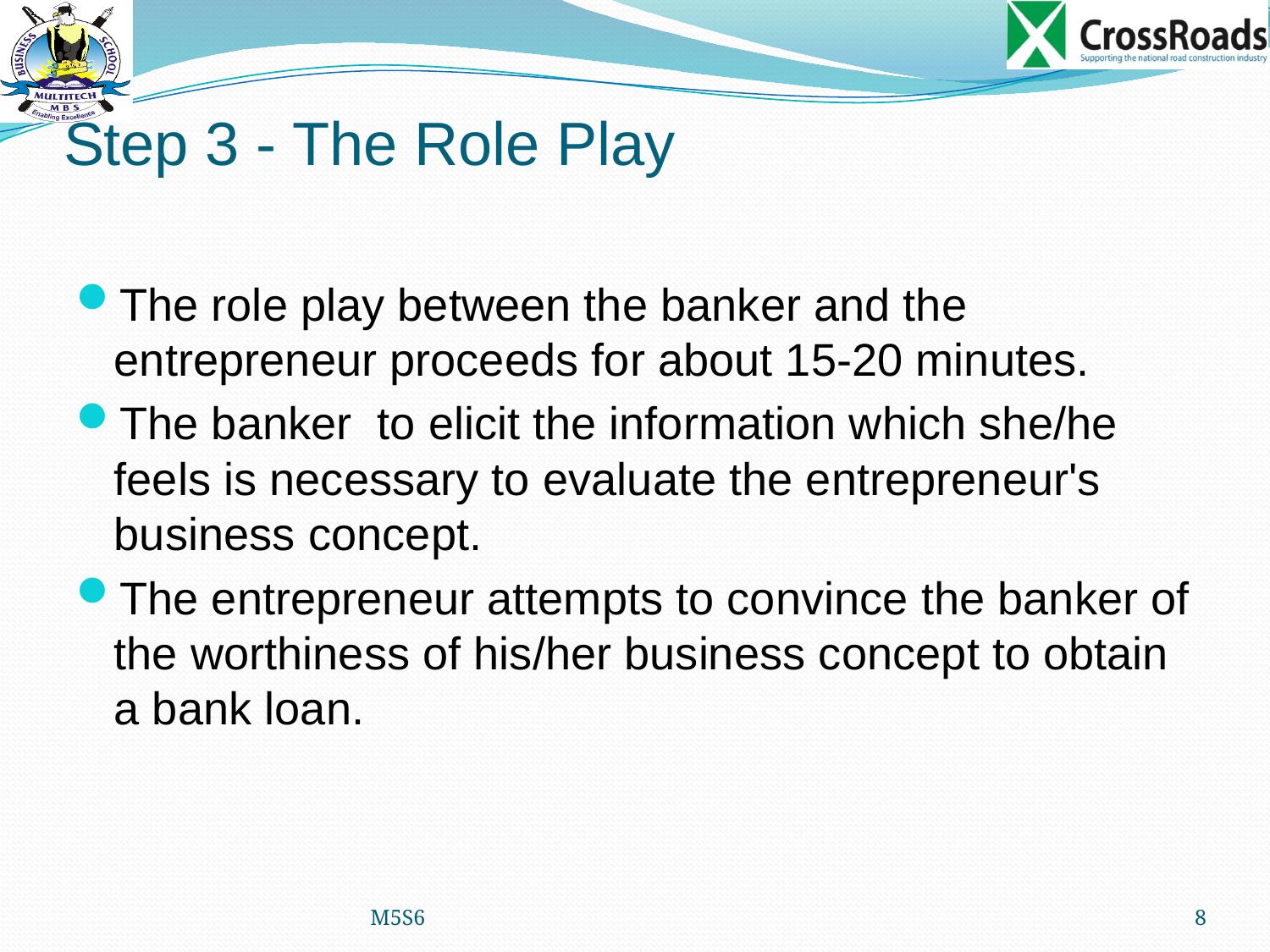

# Step 3 - The Role Play
The role play between the banker and the entrepreneur proceeds for about 15-20 minutes.
The banker  to elicit the information which she/he feels is necessary to evaluate the entrepreneur's business concept.
The entrepreneur attempts to convince the banker of the worthiness of his/her business concept to obtain a bank loan.

M5S6
8